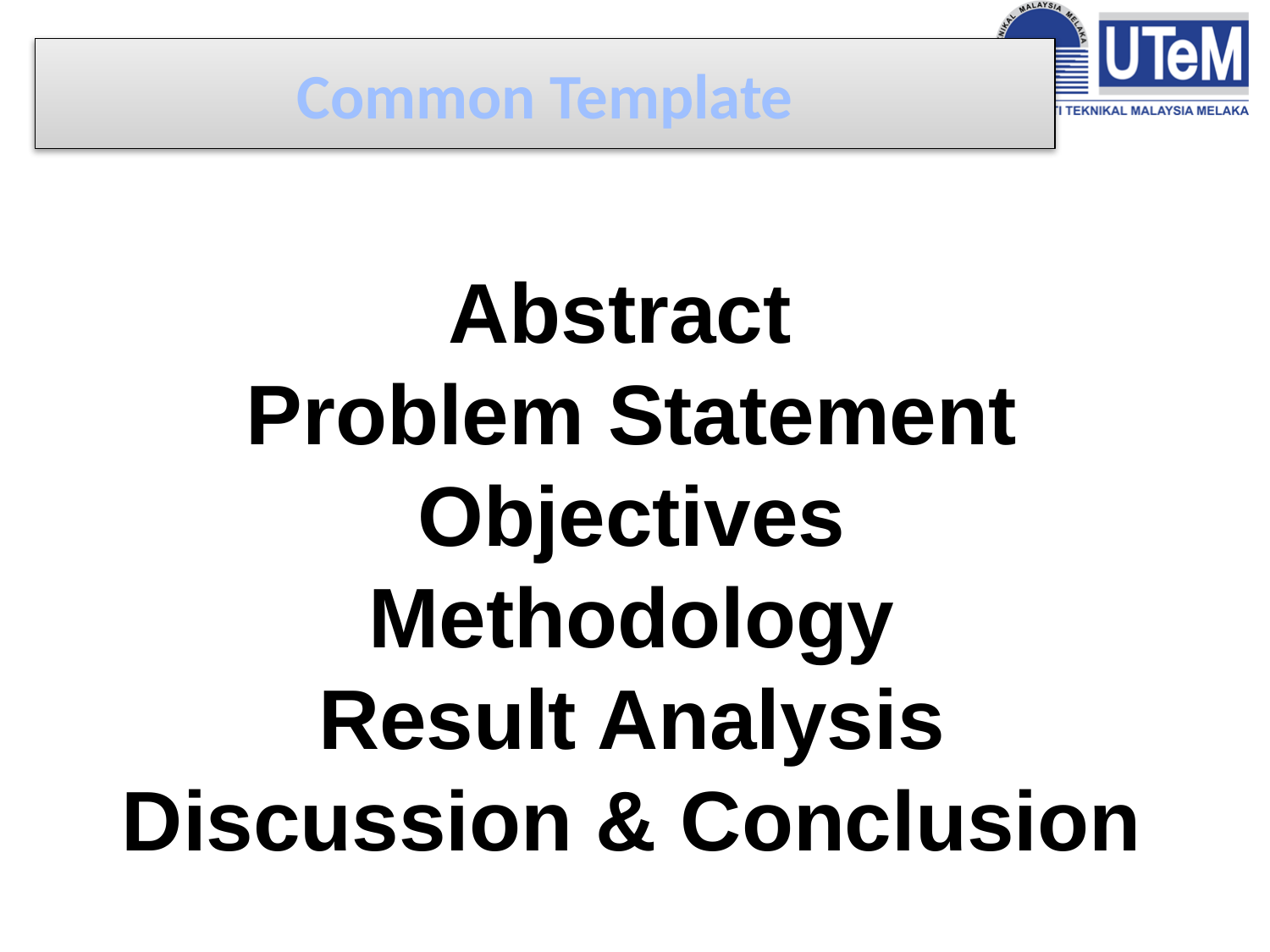

# Common Template
Abstract
Problem Statement
Objectives
Methodology
Result Analysis
Discussion & Conclusion